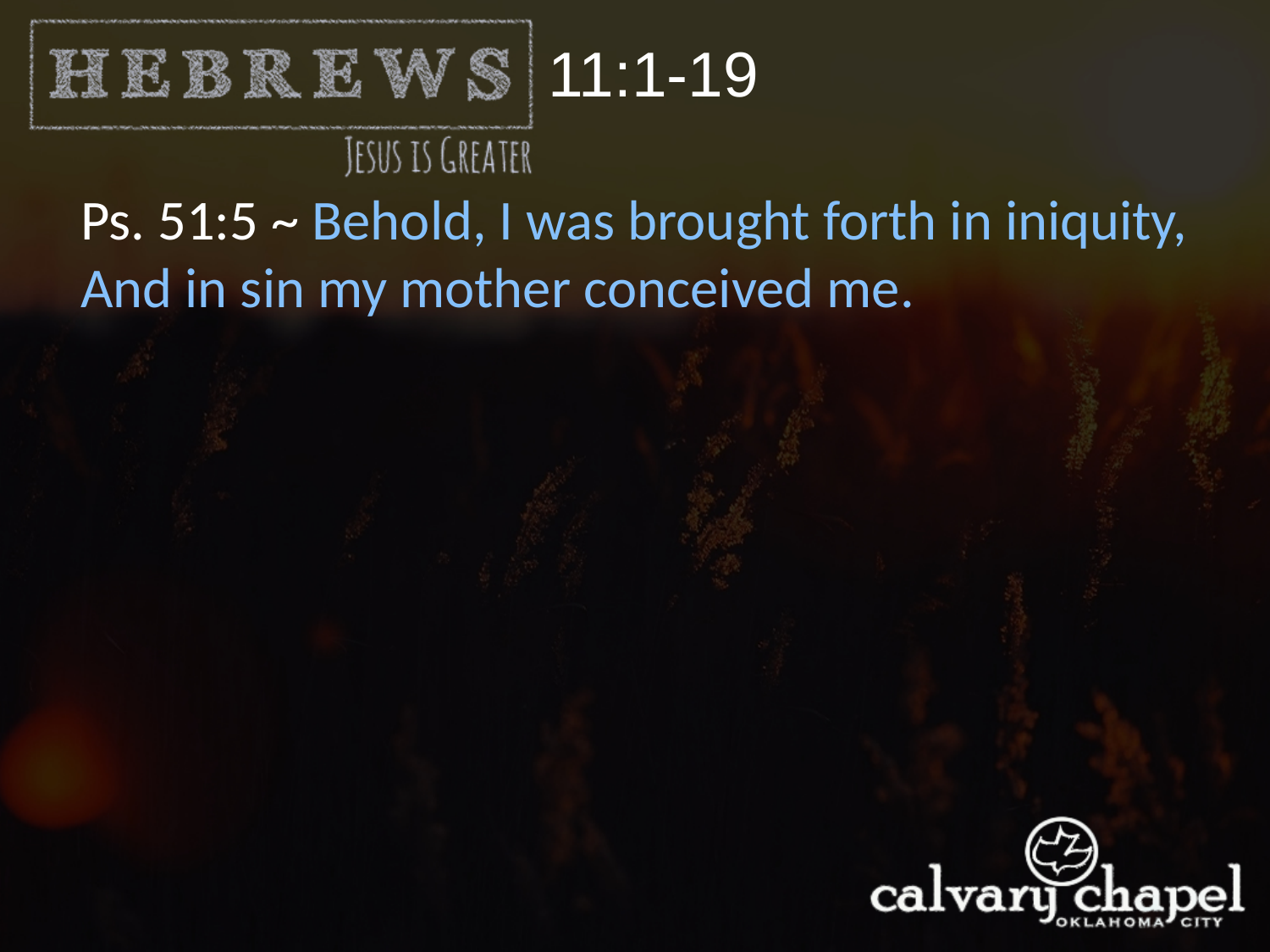

11:1-19
Ps. 51:5 ~ Behold, I was brought forth in iniquity,
And in sin my mother conceived me.